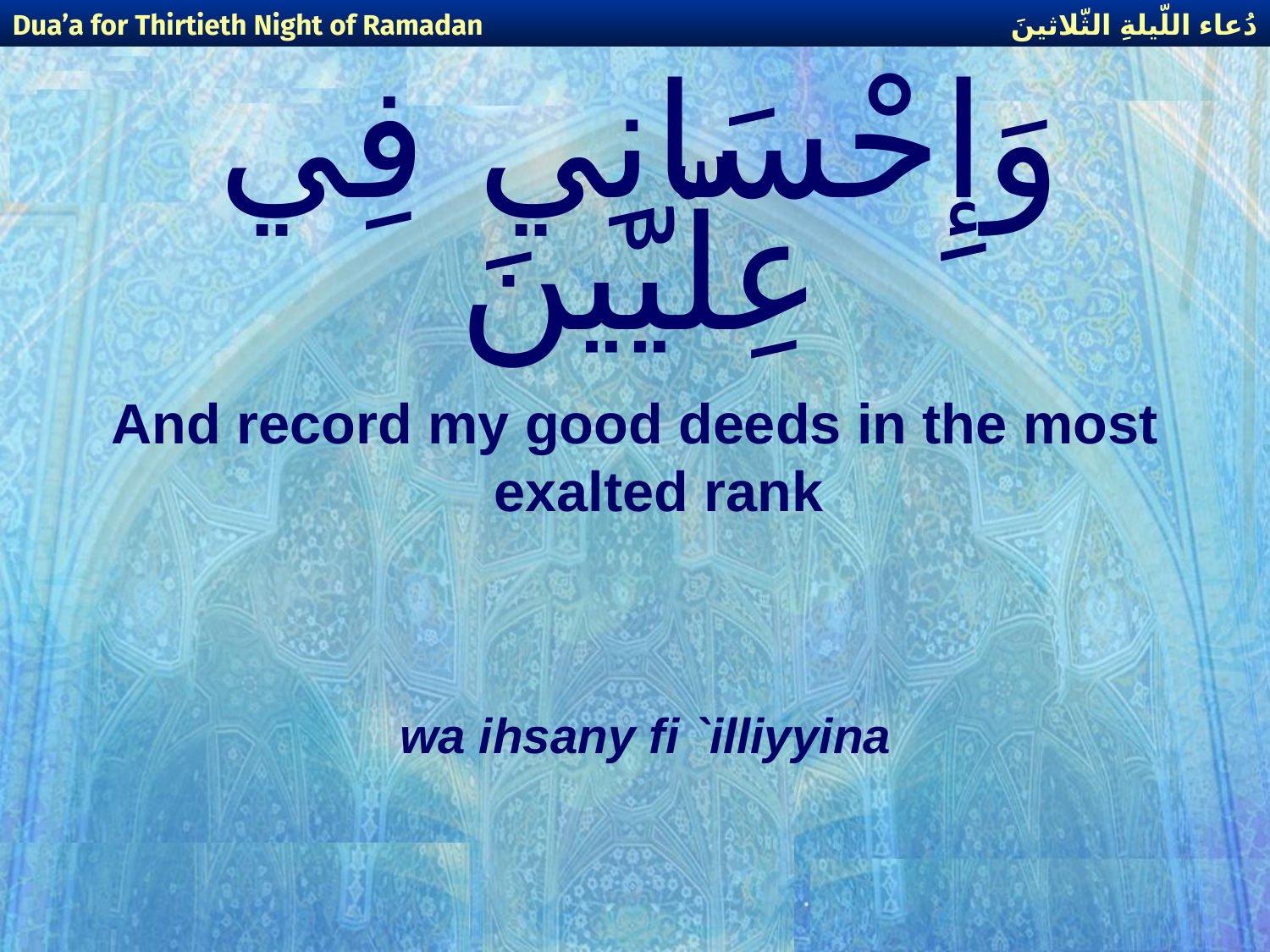

دُعاء اللّيلةِ الثّلاثينَ
Dua’a for Thirtieth Night of Ramadan
# وَإِحْسَانِي فِي عِلّيّينَ
And record my good deeds in the most exalted rank
wa ihsany fi `illiyyina